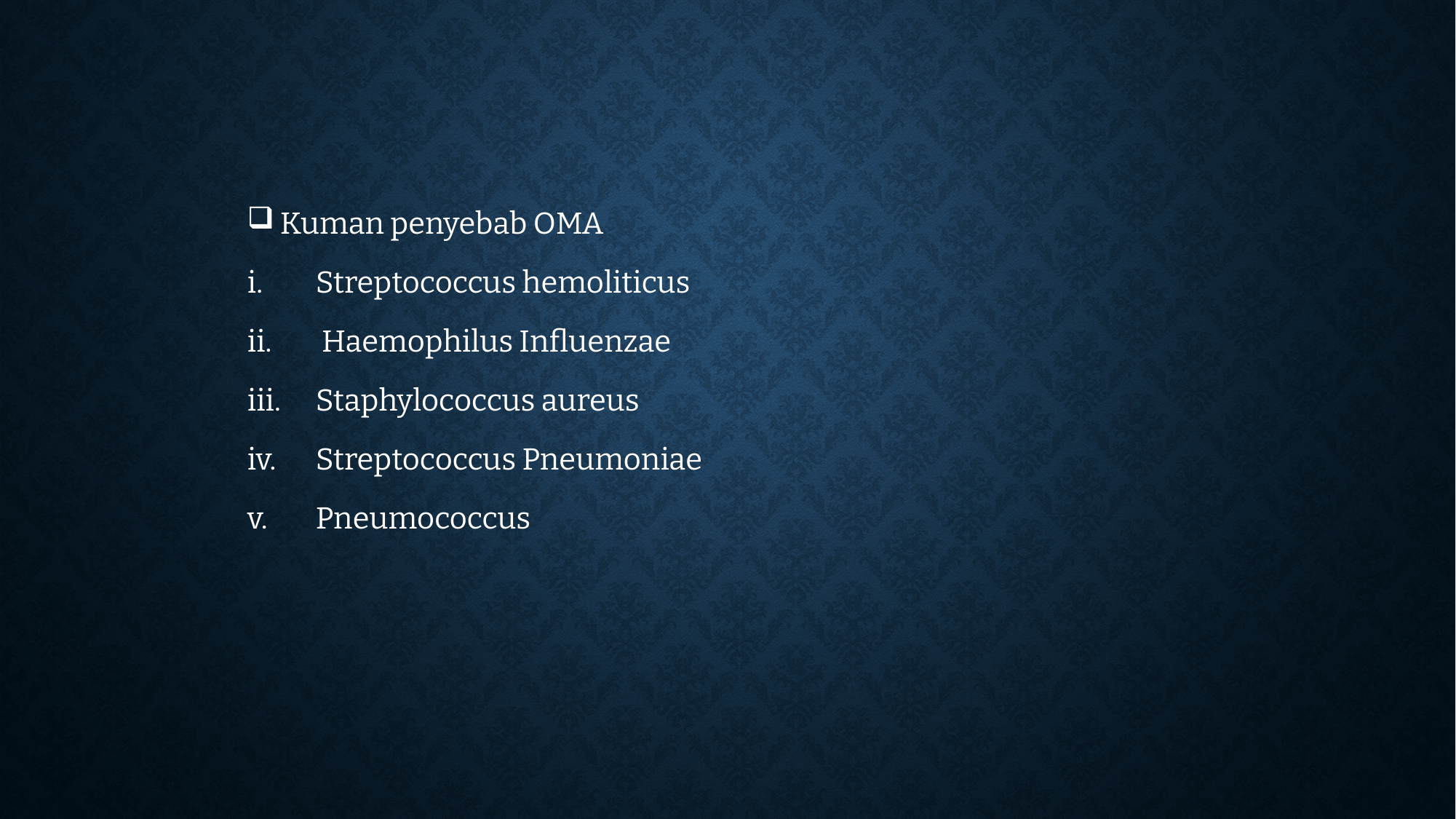

#
Kuman penyebab OMA
Streptococcus hemoliticus
 Haemophilus Influenzae
Staphylococcus aureus
Streptococcus Pneumoniae
Pneumococcus